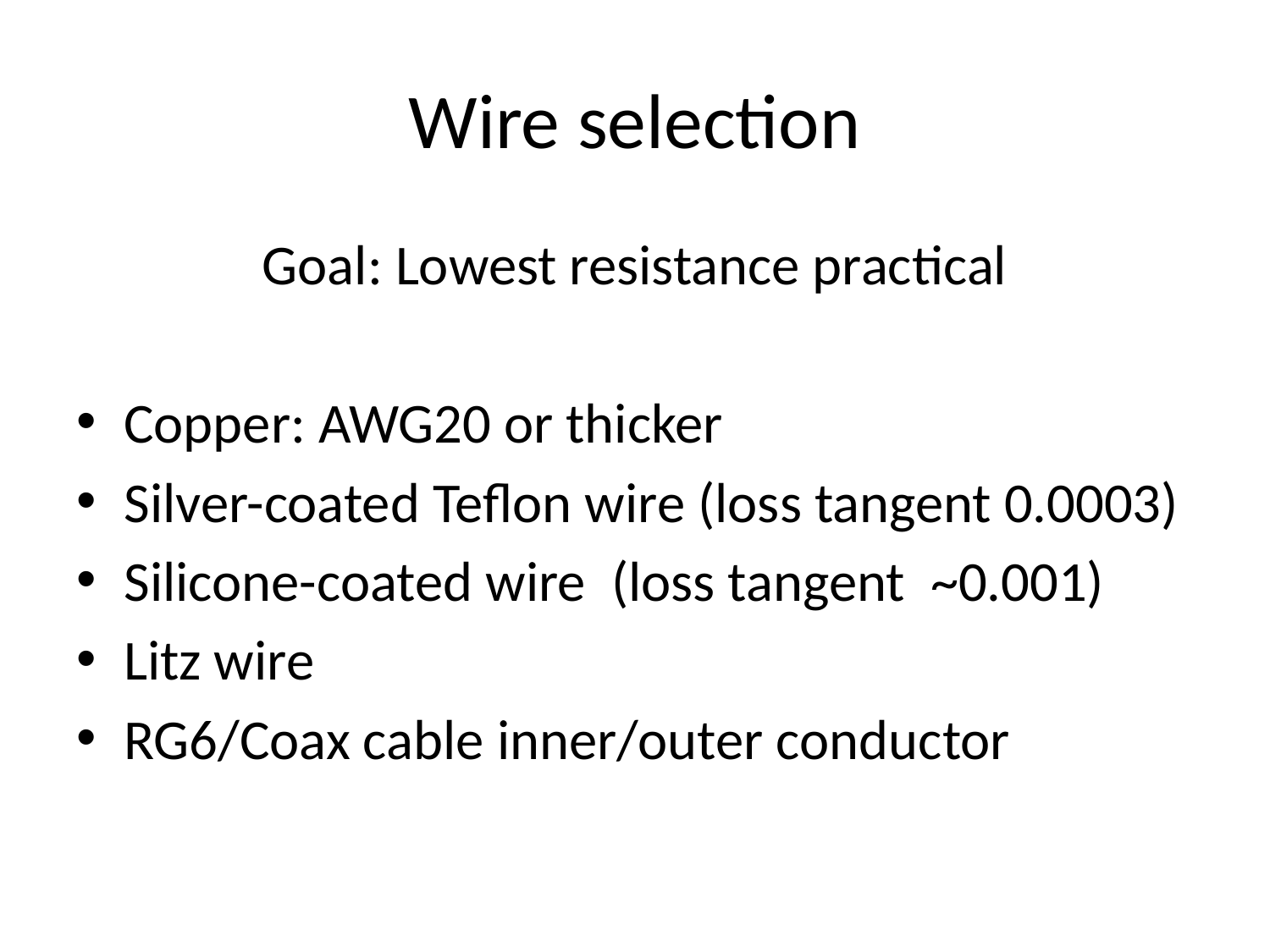

# Wire selection
Goal: Lowest resistance practical

Copper: AWG20 or thicker
Silver-coated Teflon wire (loss tangent 0.0003)
Silicone-coated wire  (loss tangent  ~0.001)
Litz wire
RG6/Coax cable inner/outer conductor